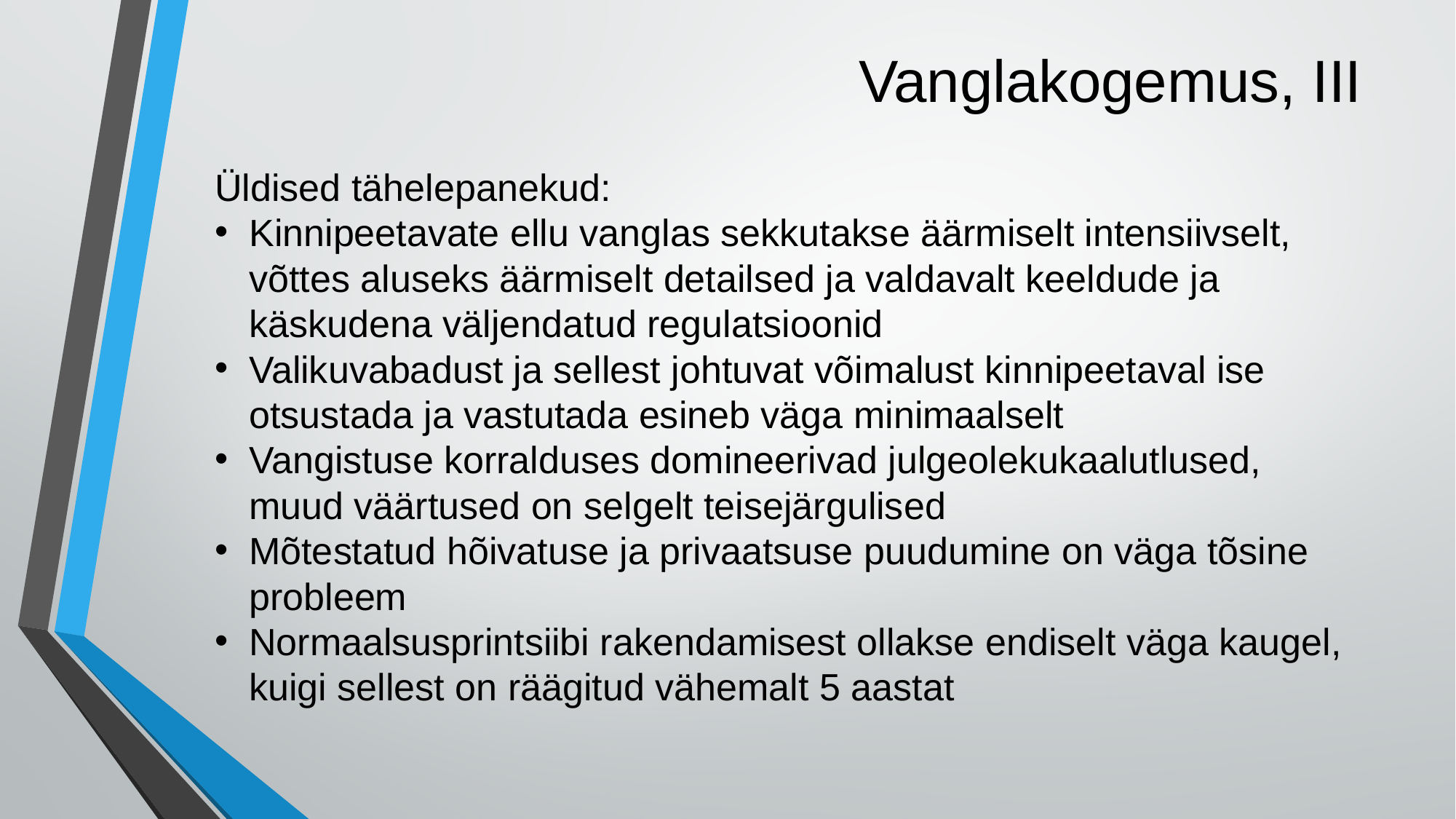

# Vanglakogemus, III
Üldised tähelepanekud:
Kinnipeetavate ellu vanglas sekkutakse äärmiselt intensiivselt, võttes aluseks äärmiselt detailsed ja valdavalt keeldude ja käskudena väljendatud regulatsioonid
Valikuvabadust ja sellest johtuvat võimalust kinnipeetaval ise otsustada ja vastutada esineb väga minimaalselt
Vangistuse korralduses domineerivad julgeolekukaalutlused, muud väärtused on selgelt teisejärgulised
Mõtestatud hõivatuse ja privaatsuse puudumine on väga tõsine probleem
Normaalsusprintsiibi rakendamisest ollakse endiselt väga kaugel, kuigi sellest on räägitud vähemalt 5 aastat